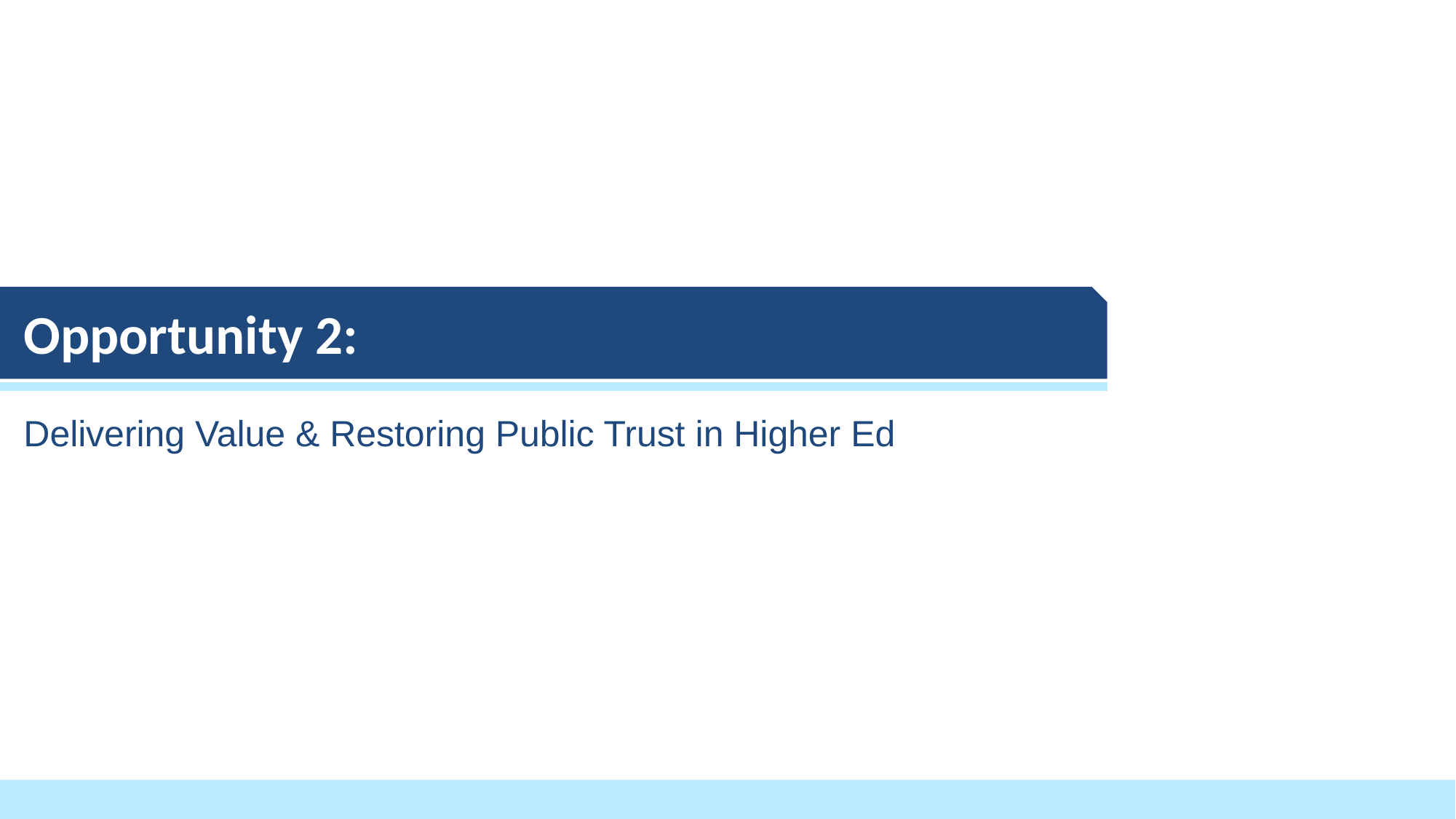

Opportunity 2:
Delivering Value & Restoring Public Trust in Higher Ed